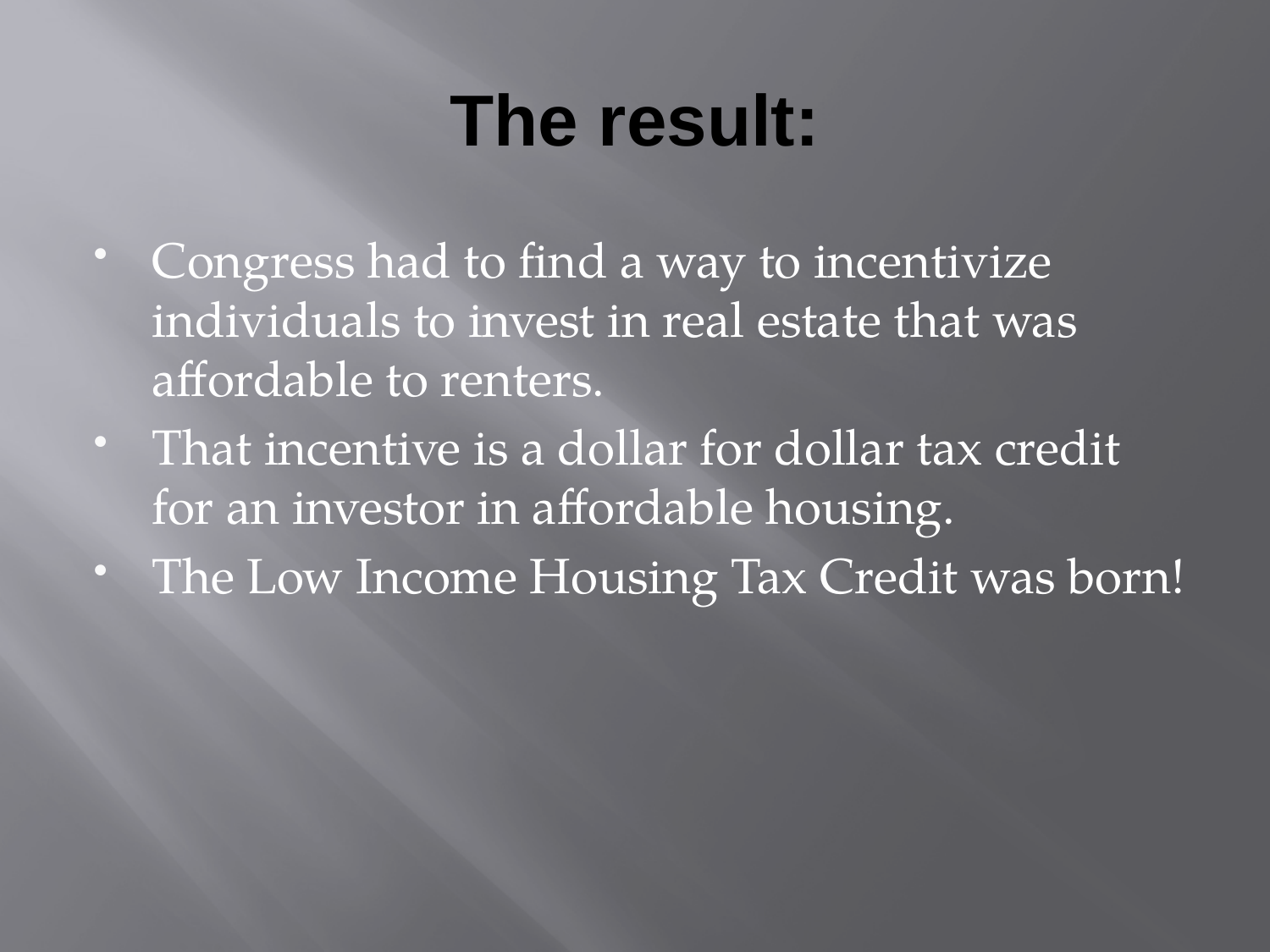

# The result:
Congress had to find a way to incentivize individuals to invest in real estate that was affordable to renters.
That incentive is a dollar for dollar tax credit for an investor in affordable housing.
The Low Income Housing Tax Credit was born!